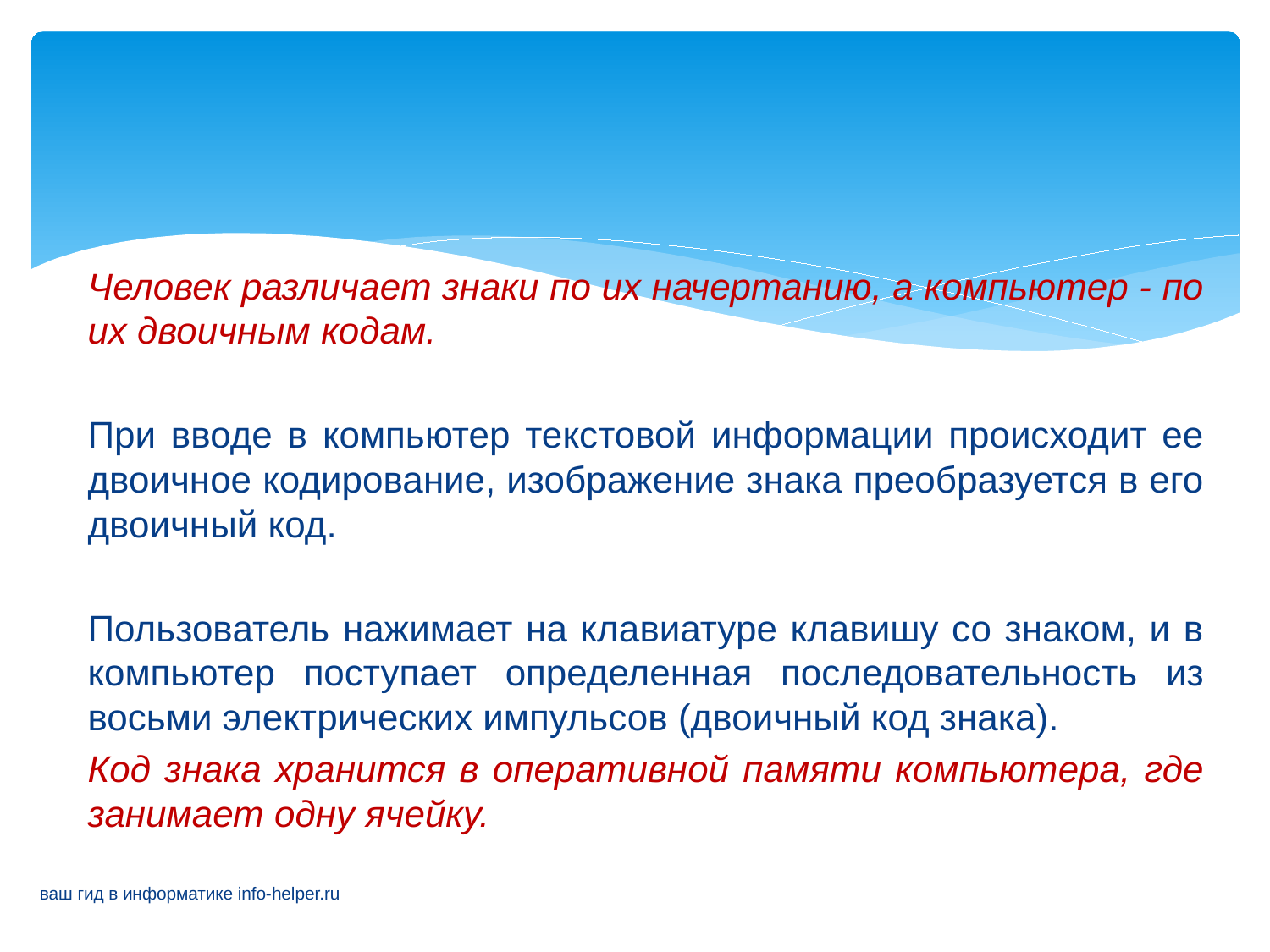

Человек различает знаки по их начертанию, а компьютер - по их двоичным кодам.

При вводе в компьютер текстовой информации происходит ее двоичное кодирование, изображение знака преобразуется в его двоичный код.

Пользователь нажимает на клавиатуре клавишу со знаком, и в компьютер поступает определенная последовательность из восьми электрических импульсов (двоичный код знака).
Код знака хранится в оперативной памяти компьютера, где занимает одну ячейку.

ваш гид в информатике info-helper.ru